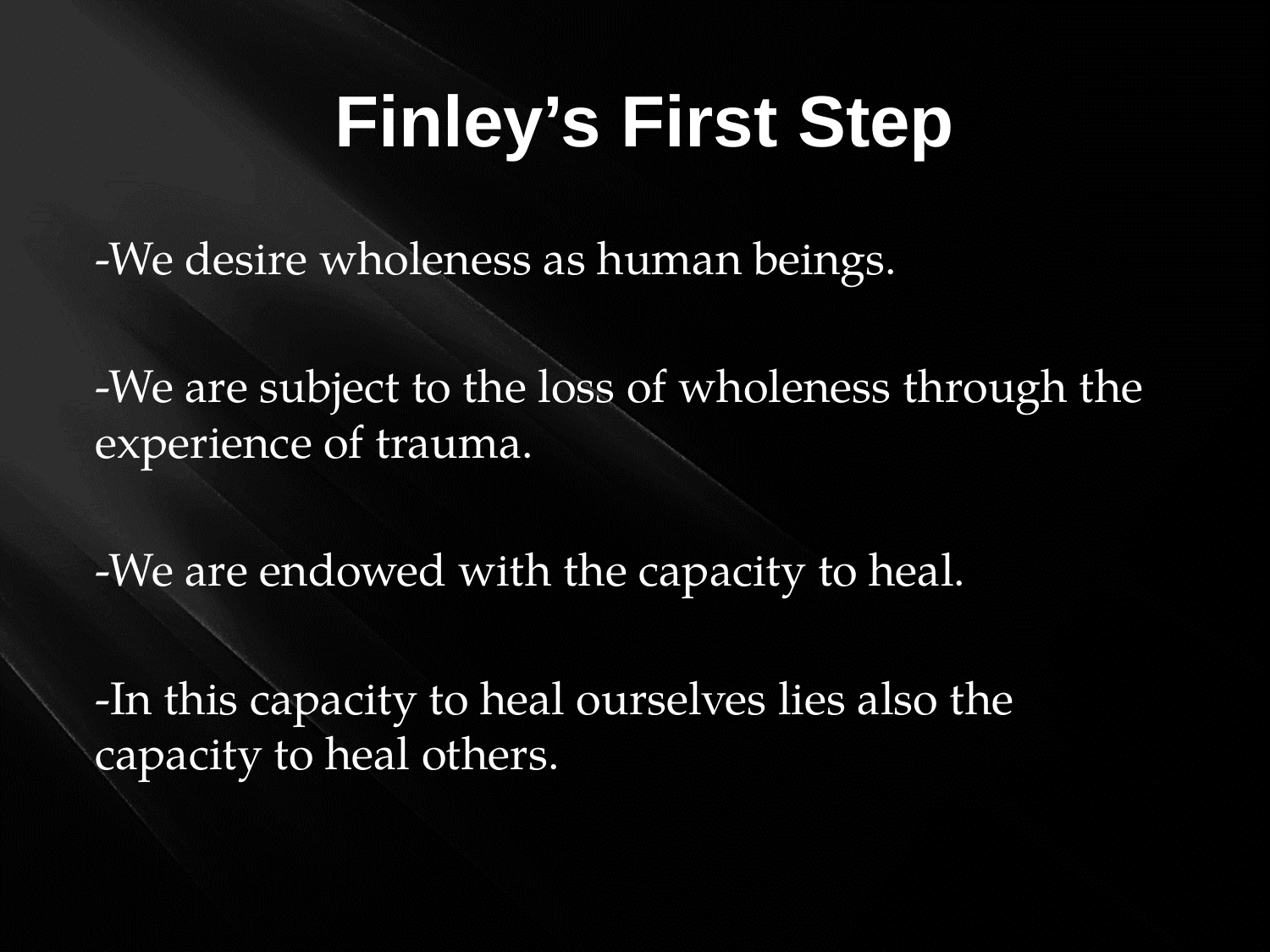

# Finley’s First Step
-We desire wholeness as human beings.

-We are subject to the loss of wholeness through the experience of trauma.

-We are endowed with the capacity to heal.

-In this capacity to heal ourselves lies also the capacity to heal others.